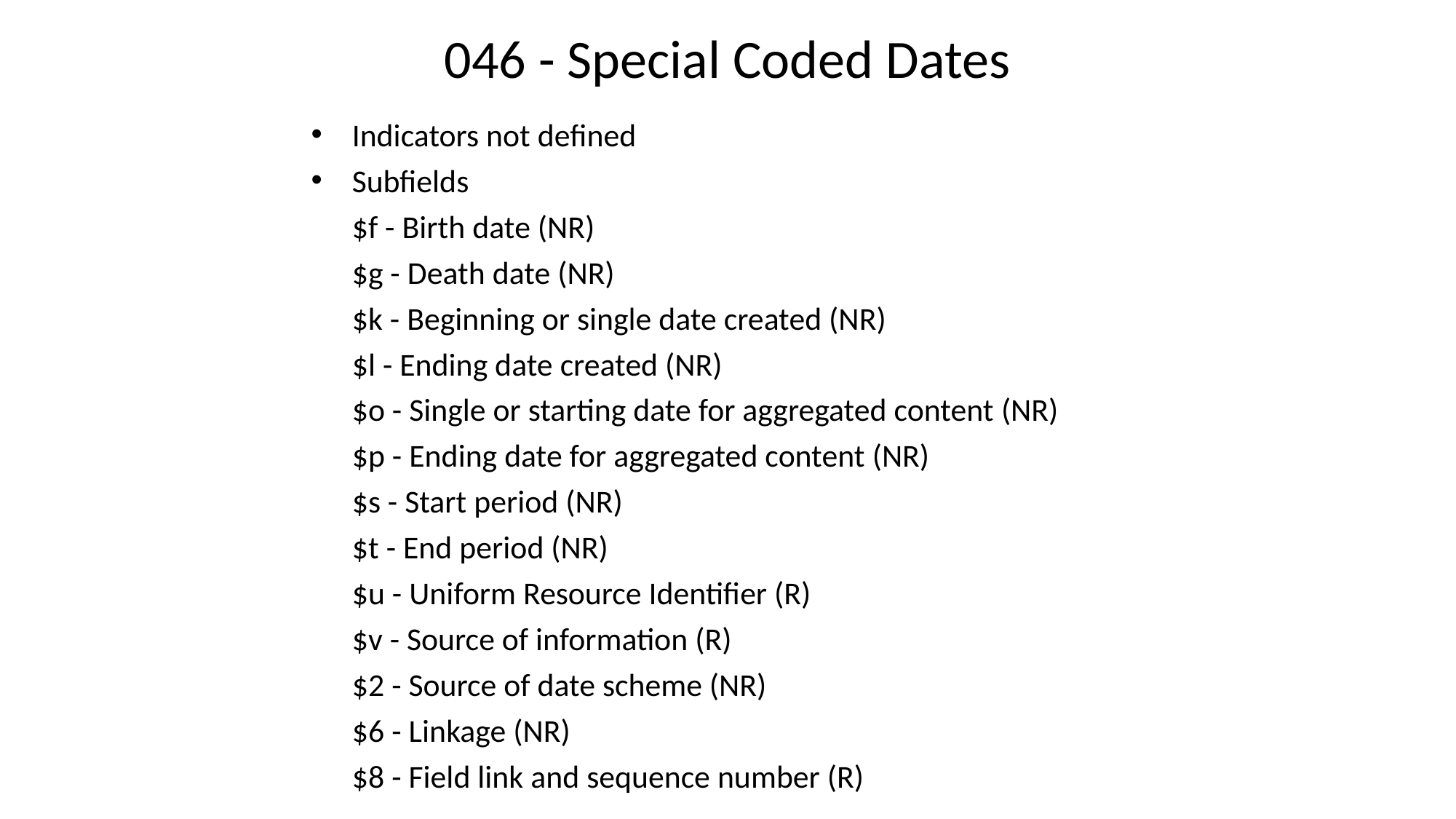

# 046 - Special Coded Dates
Indicators not defined
Subfields
	$f - Birth date (NR)
$g - Death date (NR)
$k - Beginning or single date created (NR)
$l - Ending date created (NR)
	$o - Single or starting date for aggregated content (NR)
	$p - Ending date for aggregated content (NR)
	$s - Start period (NR)
$t - End period (NR)
$u - Uniform Resource Identifier (R)
$v - Source of information (R)
	$2 - Source of date scheme (NR)
$6 - Linkage (NR)
$8 - Field link and sequence number (R)